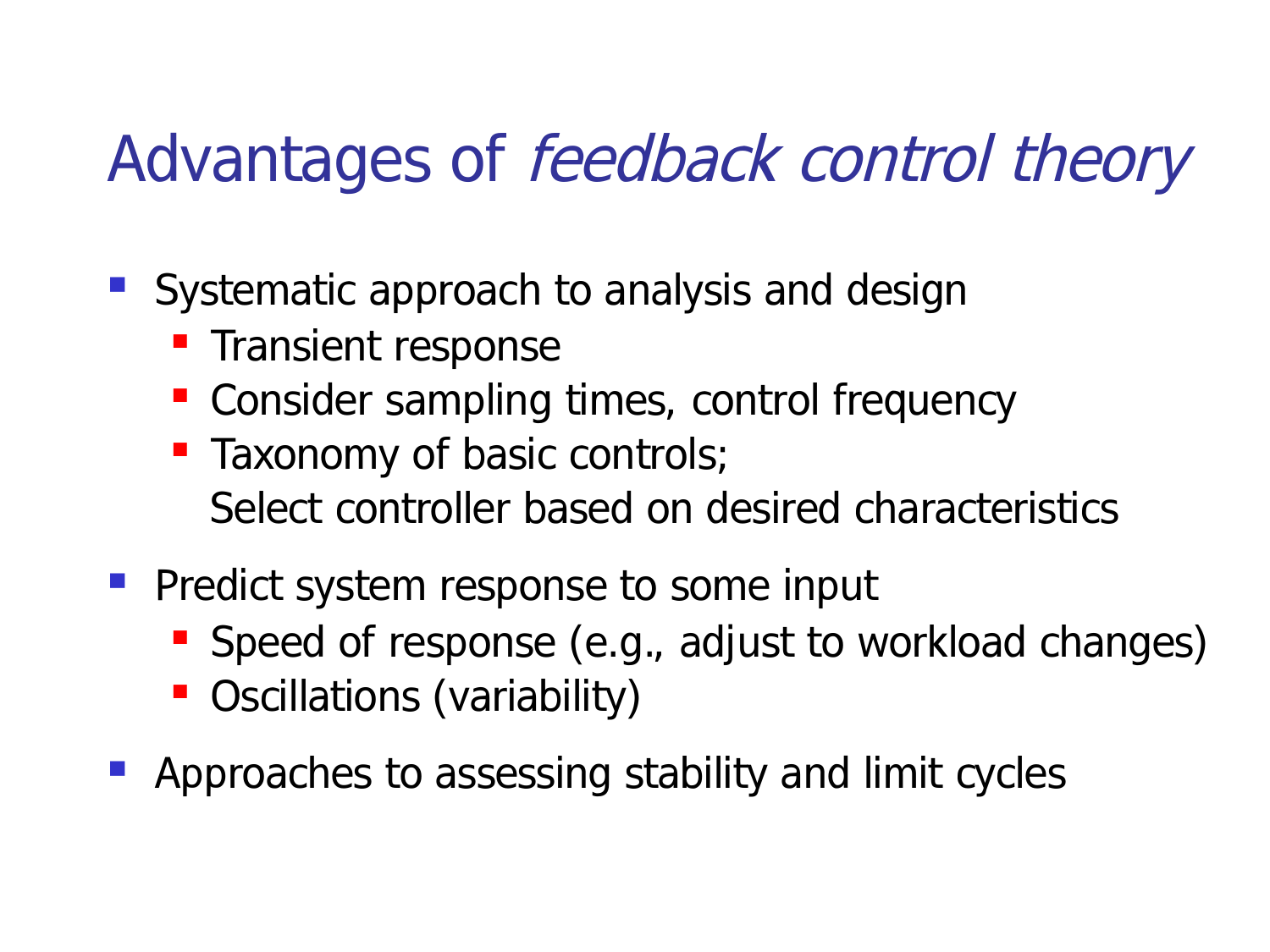

# Advantages of feedback control theory
Systematic approach to analysis and design
Transient response
Consider sampling times, control frequency
Taxonomy of basic controls;
   Select controller based on desired characteristics
Predict system response to some input
Speed of response (e.g., adjust to workload changes)
Oscillations (variability)
Approaches to assessing stability and limit cycles